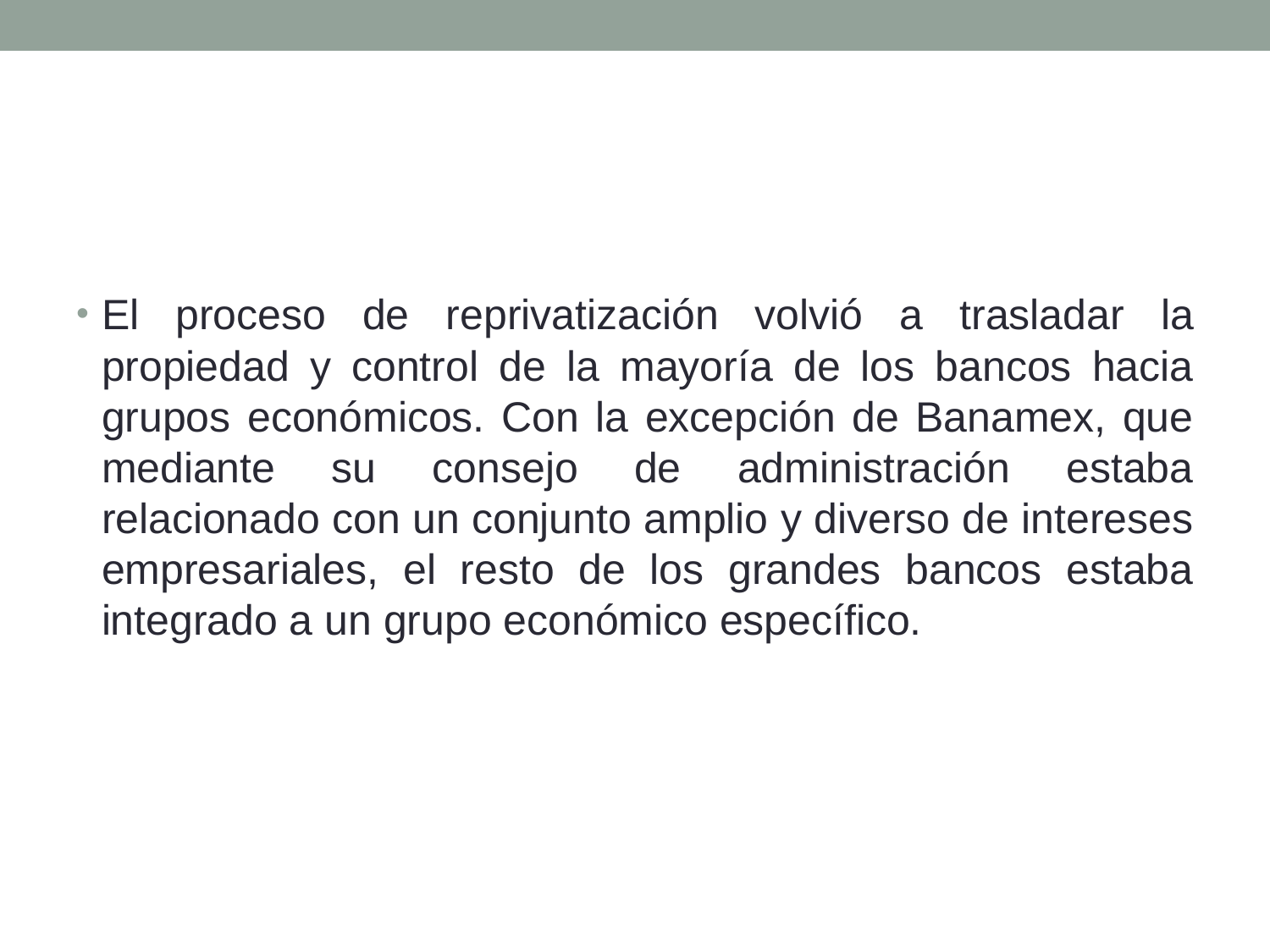

#

El proceso de reprivatización volvió a trasladar la propiedad y control de la mayoría de los bancos hacia grupos económicos. Con la excepción de Banamex, que mediante su consejo de administración estaba relacionado con un conjunto amplio y diverso de intereses empresariales, el resto de los grandes bancos estaba integrado a un grupo económico específico.